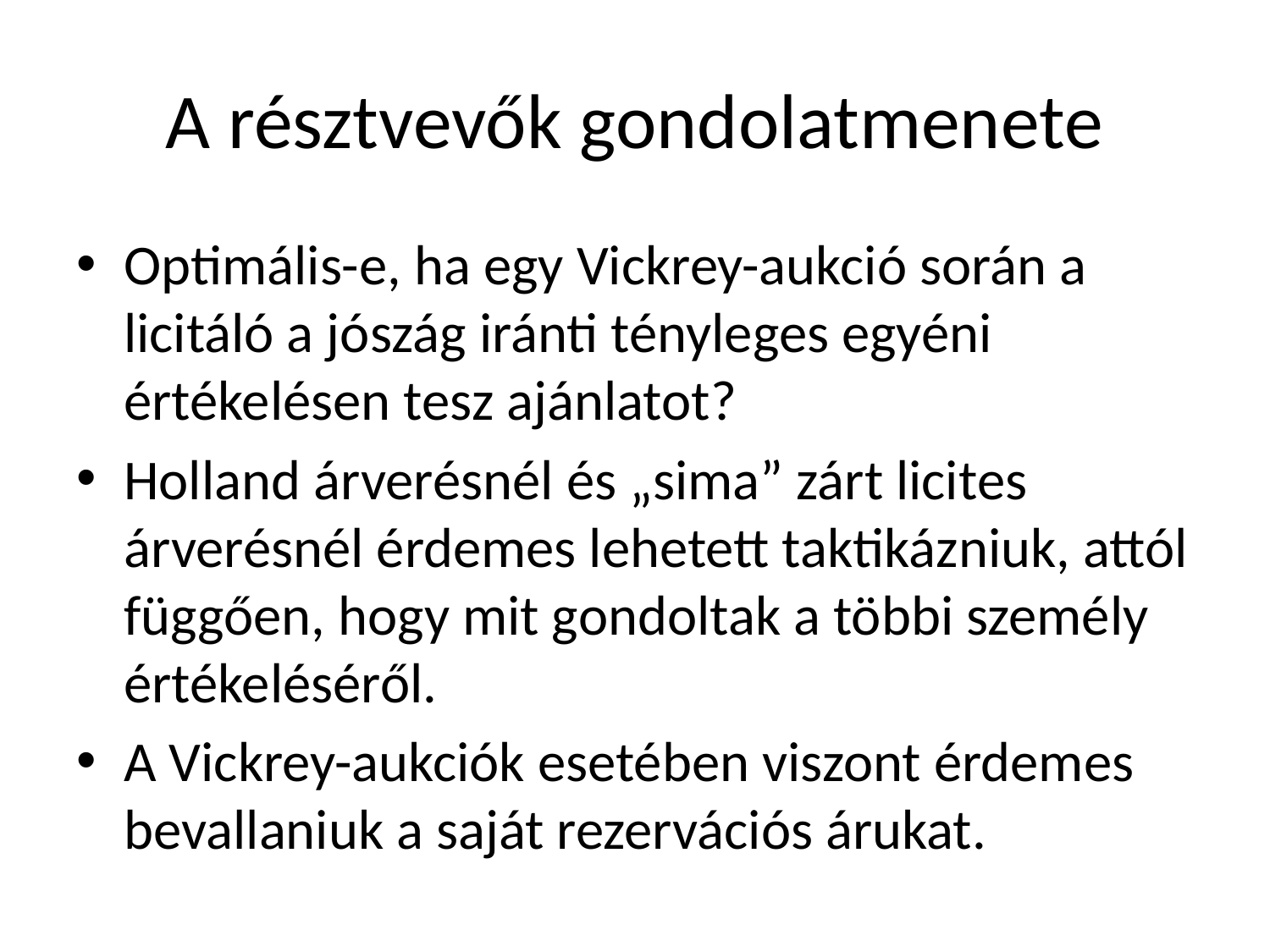

# A résztvevők gondolatmenete
Optimális-e, ha egy Vickrey-aukció során a licitáló a jószág iránti tényleges egyéni értékelésen tesz ajánlatot?
Holland árverésnél és „sima” zárt licites árverésnél érdemes lehetett taktikázniuk, attól függően, hogy mit gondoltak a többi személy értékeléséről.
A Vickrey-aukciók esetében viszont érdemes bevallaniuk a saját rezervációs árukat.